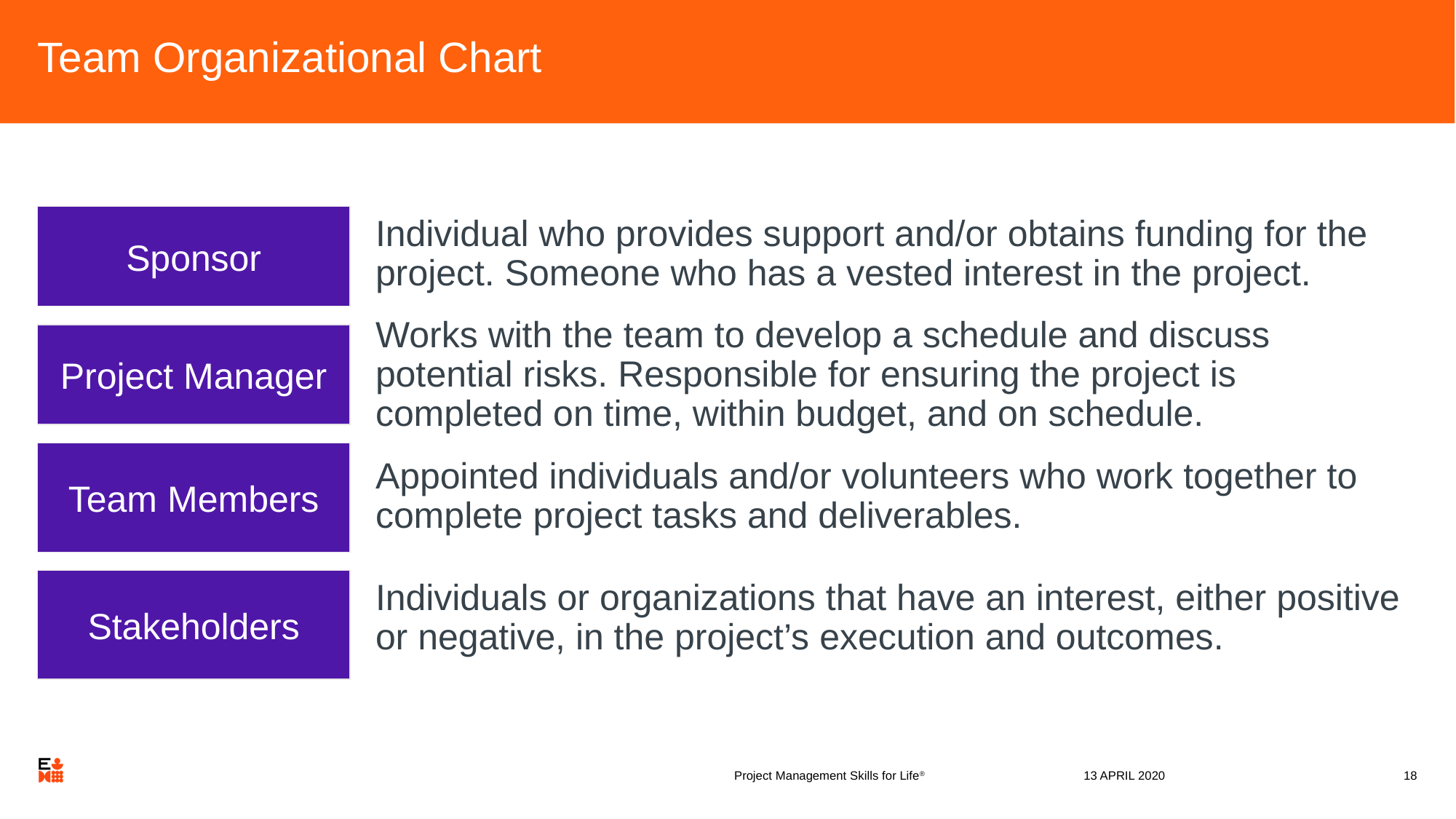

# Team Organizational Chart
Sponsor
Individual who provides support and/or obtains funding for the project. Someone who has a vested interest in the project.

Works with the team to develop a schedule and discuss potential risks. Responsible for ensuring the project is completed on time, within budget, and on schedule.

Project Manager
Team Members
Appointed individuals and/or volunteers who work together to complete project tasks and deliverables.

Stakeholders
Individuals or organizations that have an interest, either positive or negative, in the project’s execution and outcomes.

Project Management Skills for Life®
13 April 2020
18